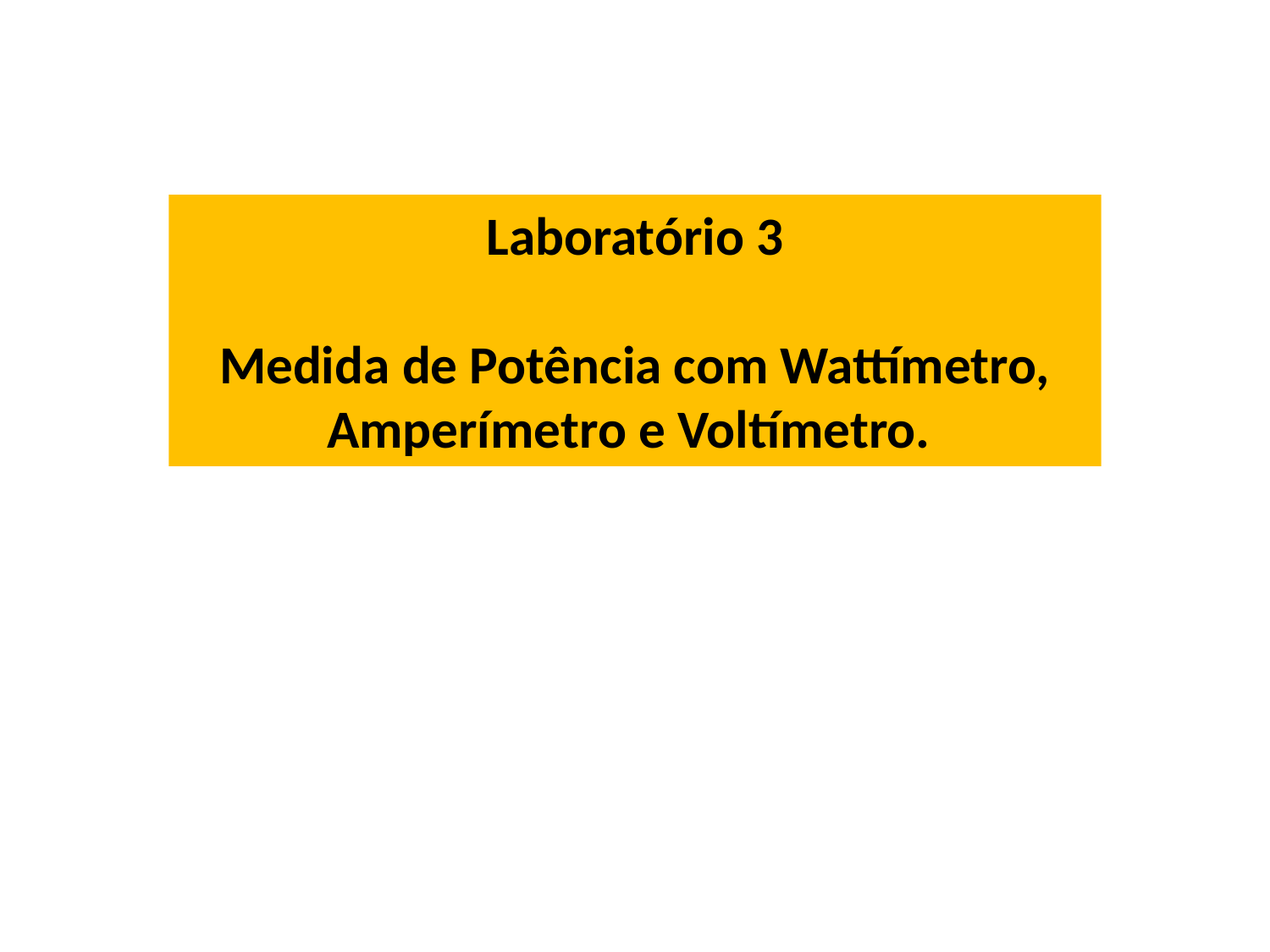

# Laboratório 3 Medida de Potência com Wattímetro, Amperímetro e Voltímetro.